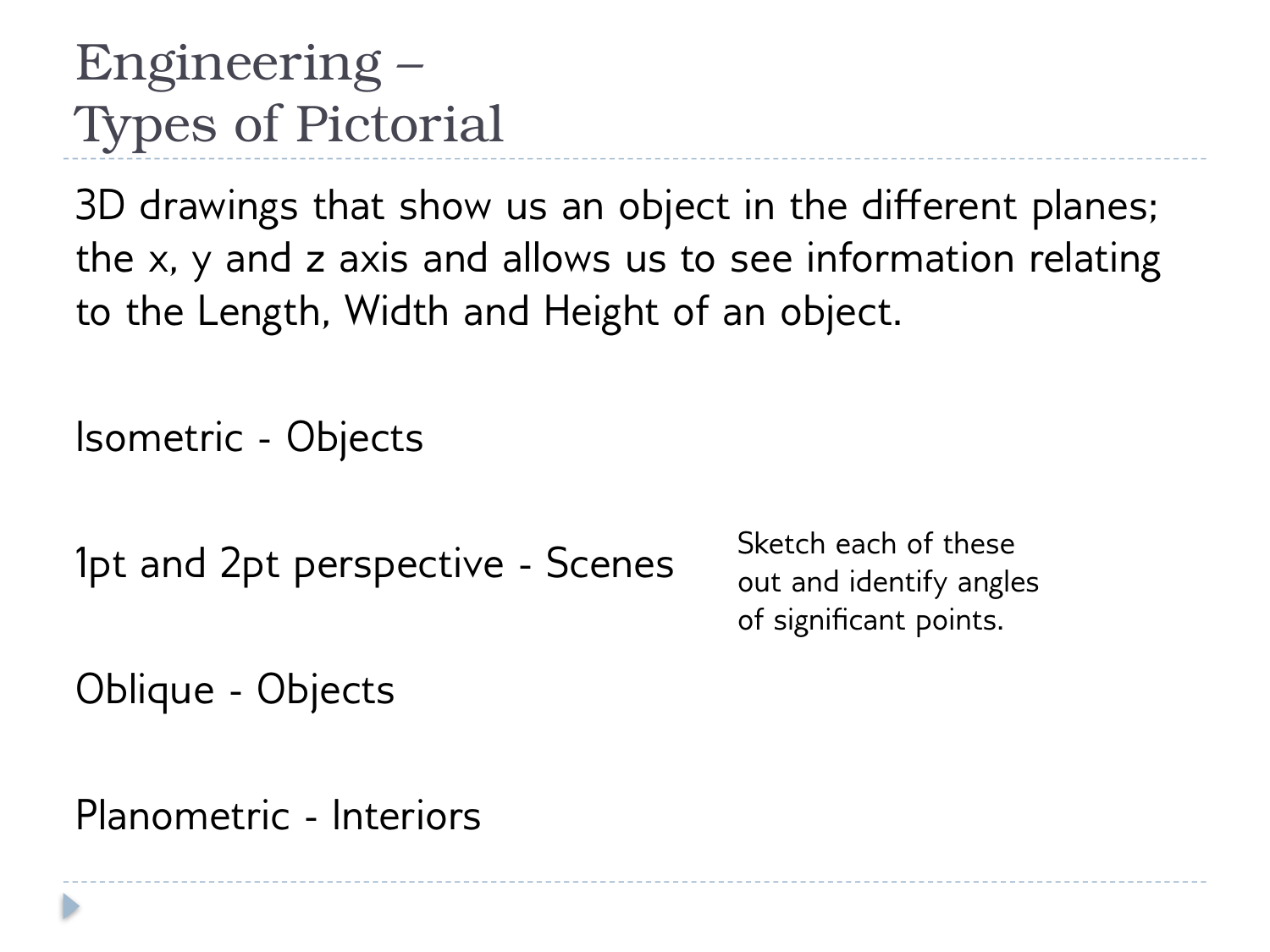

# Engineering – Types of Pictorial
3D drawings that show us an object in the different planes; the x, y and z axis and allows us to see information relating to the Length, Width and Height of an object.

Isometric - Objects

1pt and 2pt perspective - Scenes

Oblique - Objects

Planometric - Interiors
Sketch each of these out and identify angles of significant points.